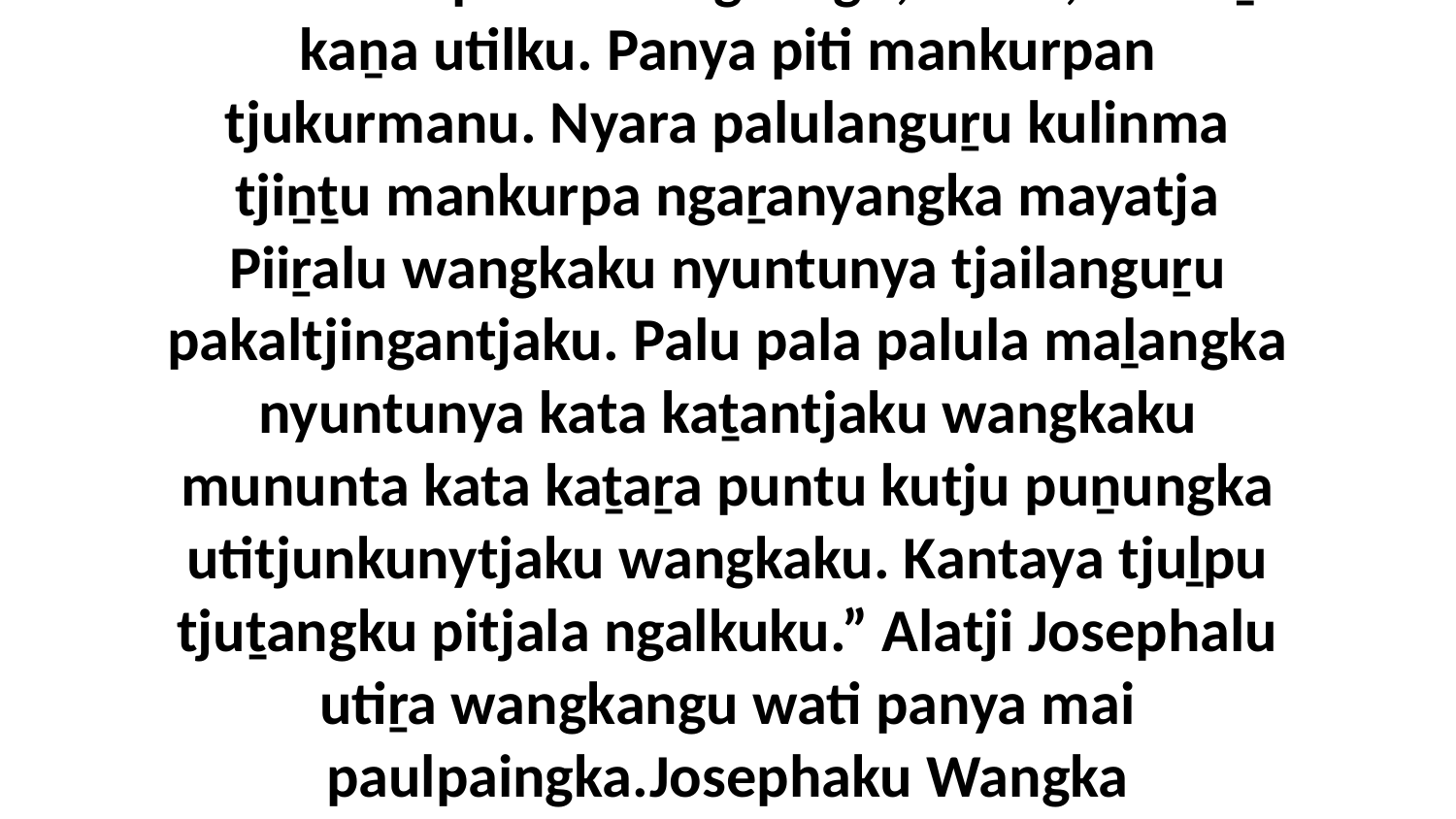

18-19 Ka Josephalu wangkangu, “Uwa, kulilaṉi kaṉa utilku. Panya piti mankurpan tjukurmanu. Nyara palulanguṟu kulinma tjiṉṯu mankurpa ngaṟanyangka mayatja Piiṟalu wangkaku nyuntunya tjailanguṟu pakaltjingantjaku. Palu pala palula maḻangka nyuntunya kata kaṯantjaku wangkaku mununta kata kaṯaṟa puntu kutju puṉungka utitjunkunytjaku wangkaku. Kantaya tjuḻpu tjuṯangku pitjala ngalkuku.” Alatji Josephalu utiṟa wangkangu wati panya mai paulpaingka.Josephaku Wangka Utiringkunytja